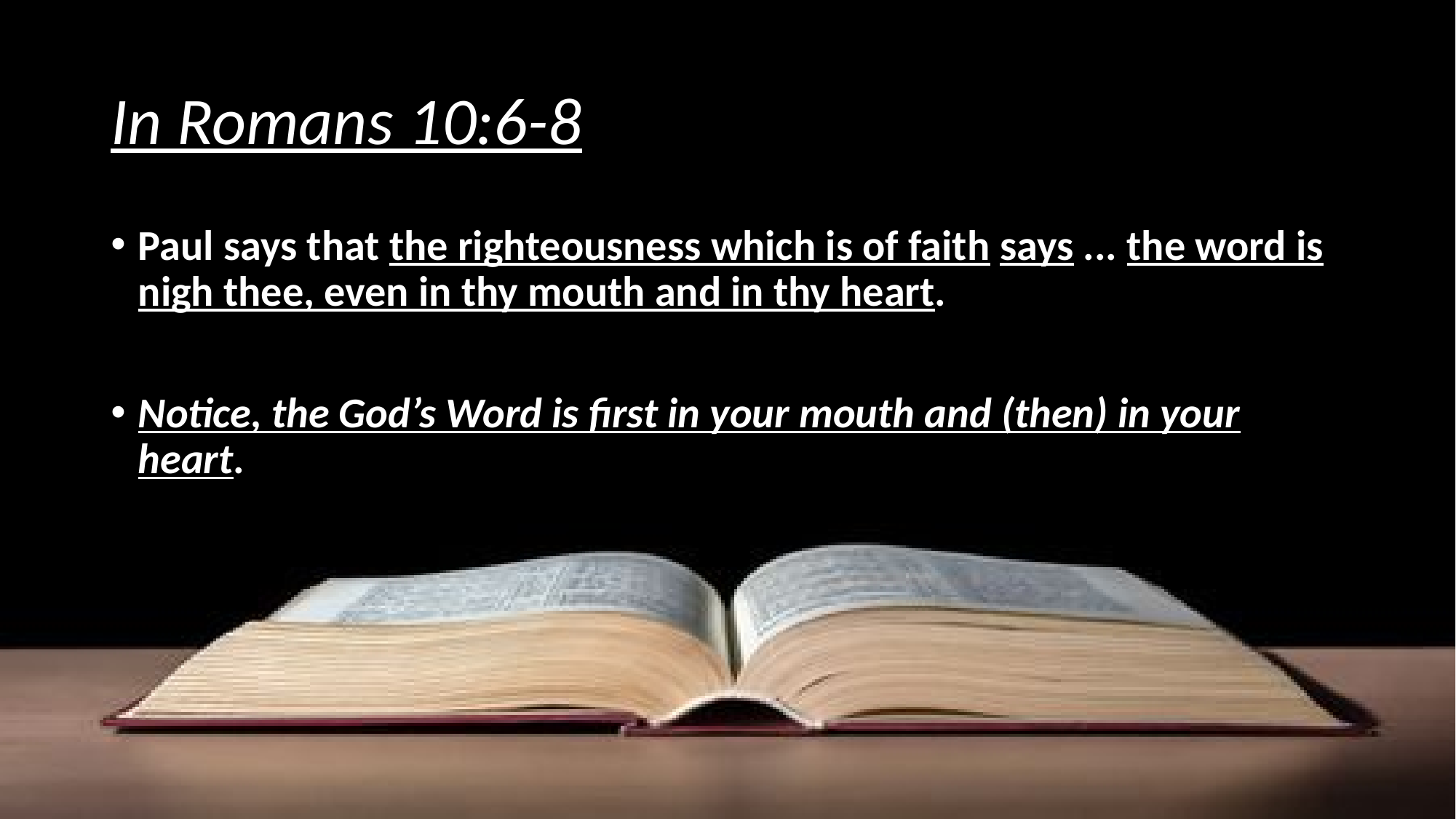

# In Romans 10:6-8
Paul says that the righteousness which is of faith says ... the word is nigh thee, even in thy mouth and in thy heart.

Notice, the God’s Word is first in your mouth and (then) in your heart.